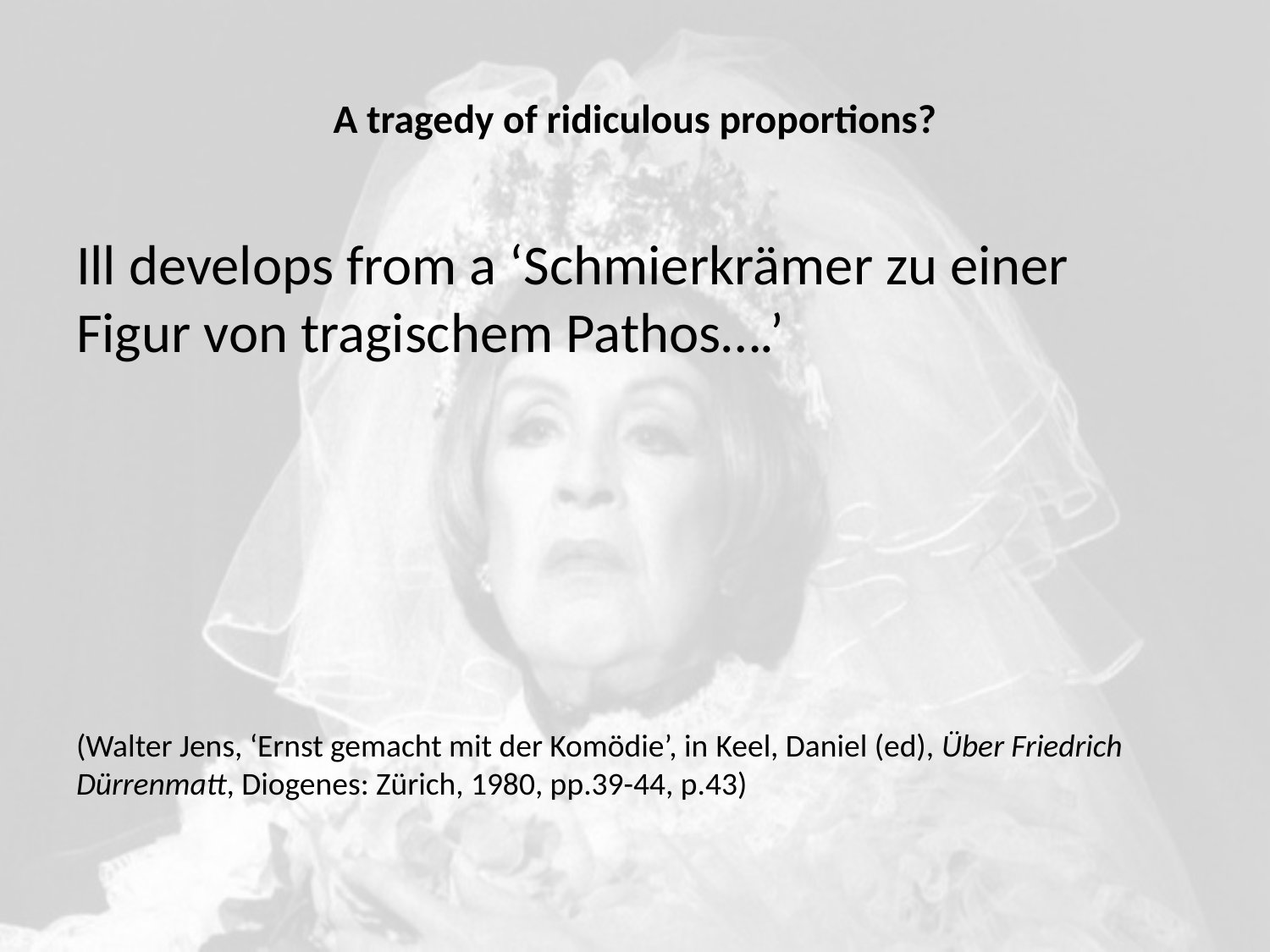

# A tragedy of ridiculous proportions?
Ill develops from a ‘Schmierkrämer zu einer Figur von tragischem Pathos….’

(Walter Jens, ‘Ernst gemacht mit der Komödie’, in Keel, Daniel (ed), Über Friedrich Dürrenmatt, Diogenes: Zürich, 1980, pp.39-44, p.43)